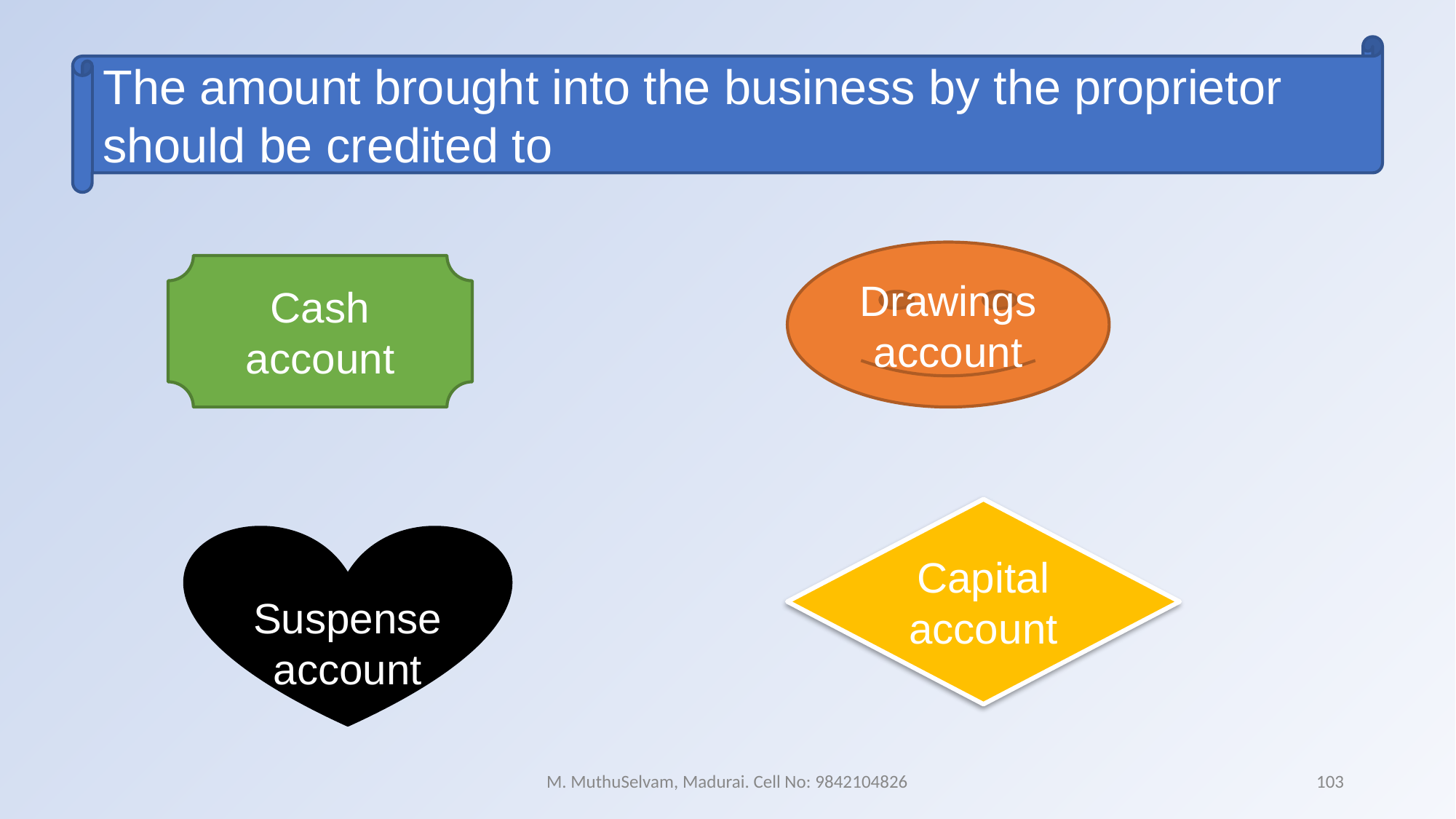

The amount brought into the business by the proprietor should be credited to
Drawings account
Cash account
Capital account

Suspense account
M. MuthuSelvam, Madurai. Cell No: 9842104826
103